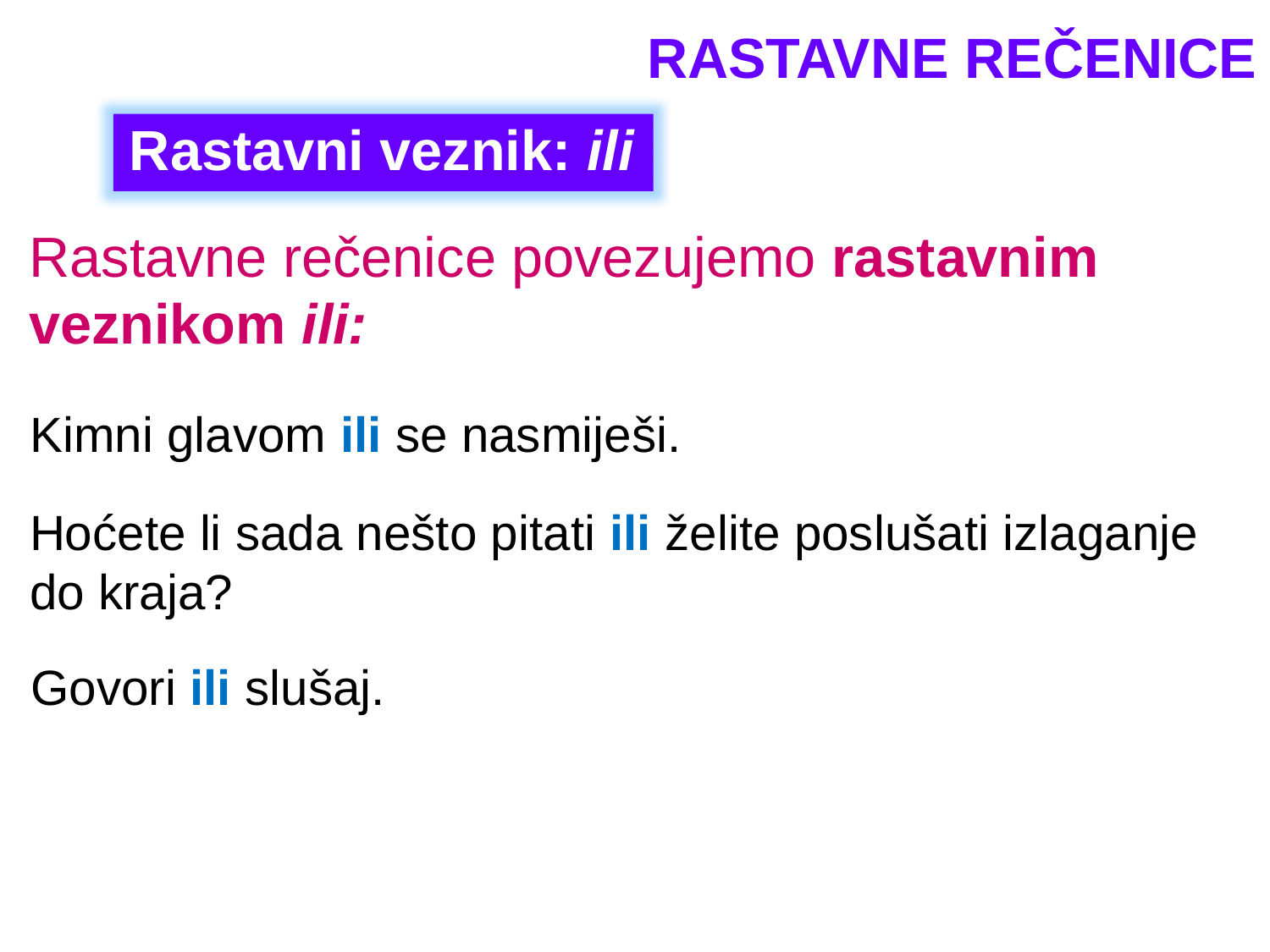

RASTAVNE REČENICE
Rastavni veznik: ili

Rastavne rečenice povezujemo rastavnim veznikom ili:
Kimni glavom ili se nasmiješi.
Hoćete li sada nešto pitati ili želite poslušati izlaganje do kraja?
Govori ili slušaj.